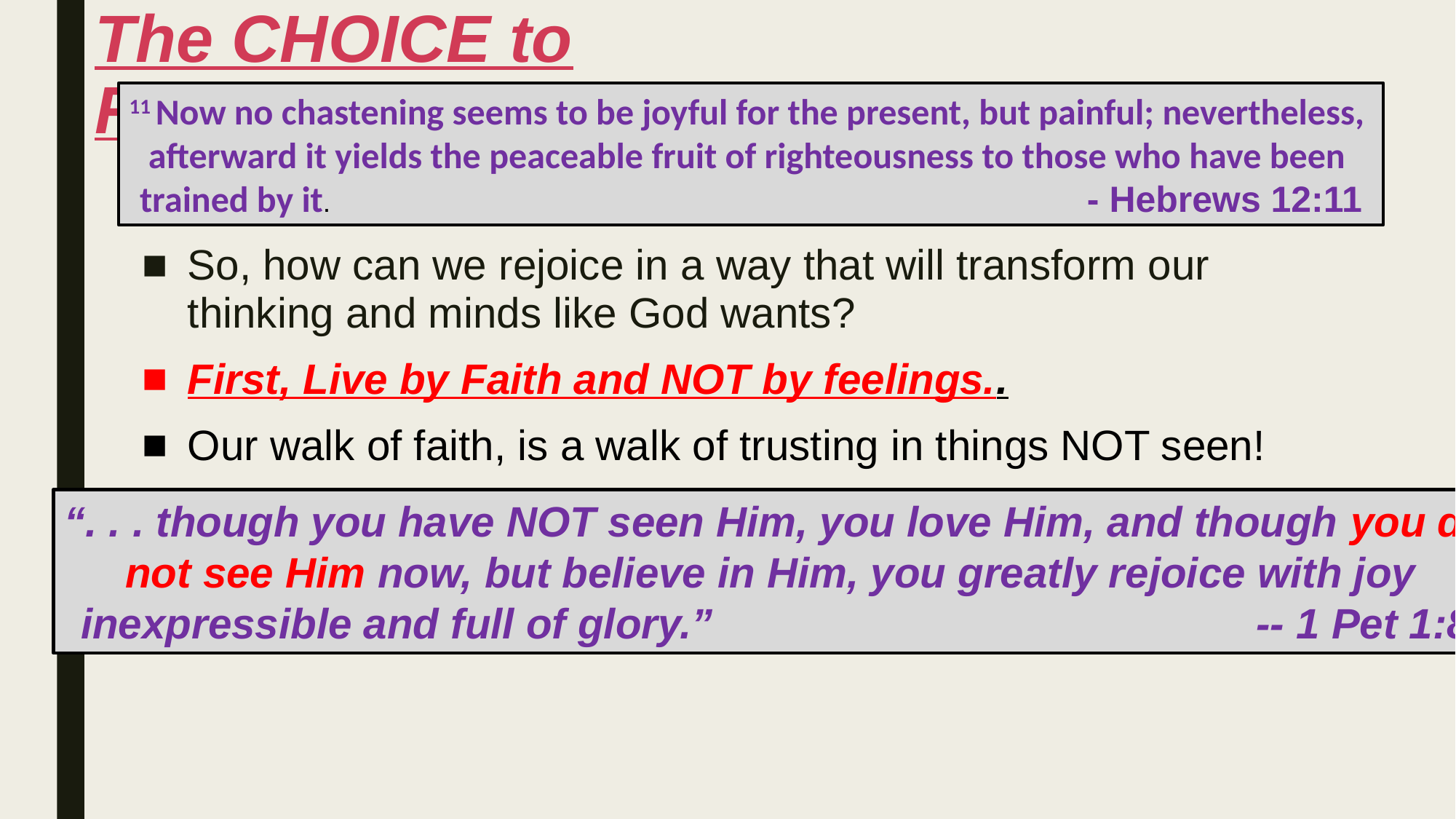

# The CHOICE to Rejoice
11 Now no chastening seems to be joyful for the present, but painful; nevertheless,
afterward it yields the peaceable fruit of righteousness to those who have been
trained by it.                                                                                                   - Hebrews 12:11

So, how can we rejoice in a way that will transform our thinking and minds like God wants?
First, Live by Faith and NOT by feelings..
Our walk of faith, is a walk of trusting in things NOT seen!
“. . . though you have NOT seen Him, you love Him, and though you do
not see Him now, but believe in Him, you greatly rejoice with joy
inexpressible and full of glory.”                                              -- 1 Pet 1:8